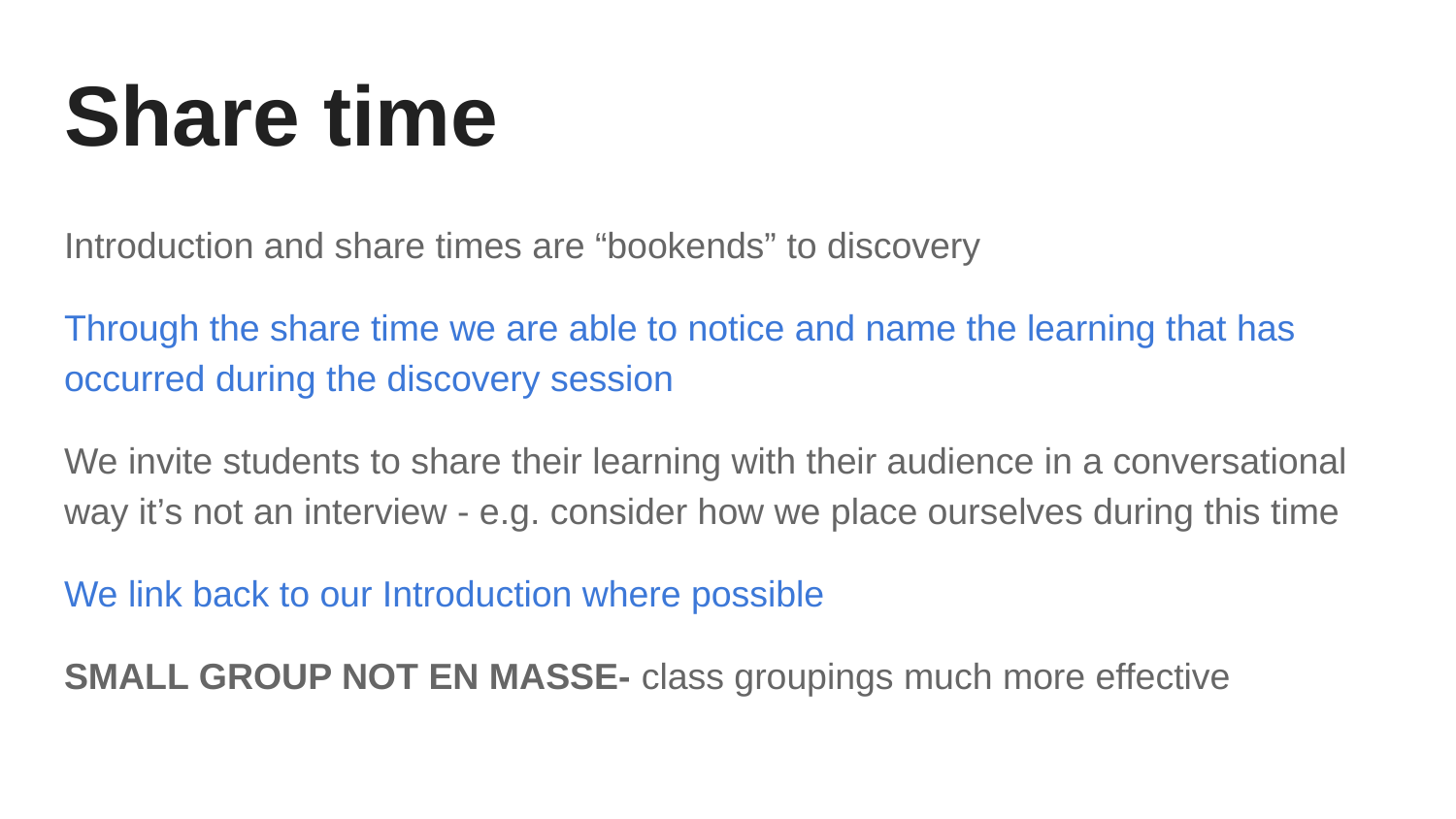

# Share time
Introduction and share times are “bookends” to discovery
Through the share time we are able to notice and name the learning that has occurred during the discovery session
We invite students to share their learning with their audience in a conversational way it’s not an interview - e.g. consider how we place ourselves during this time
We link back to our Introduction where possible
SMALL GROUP NOT EN MASSE- class groupings much more effective